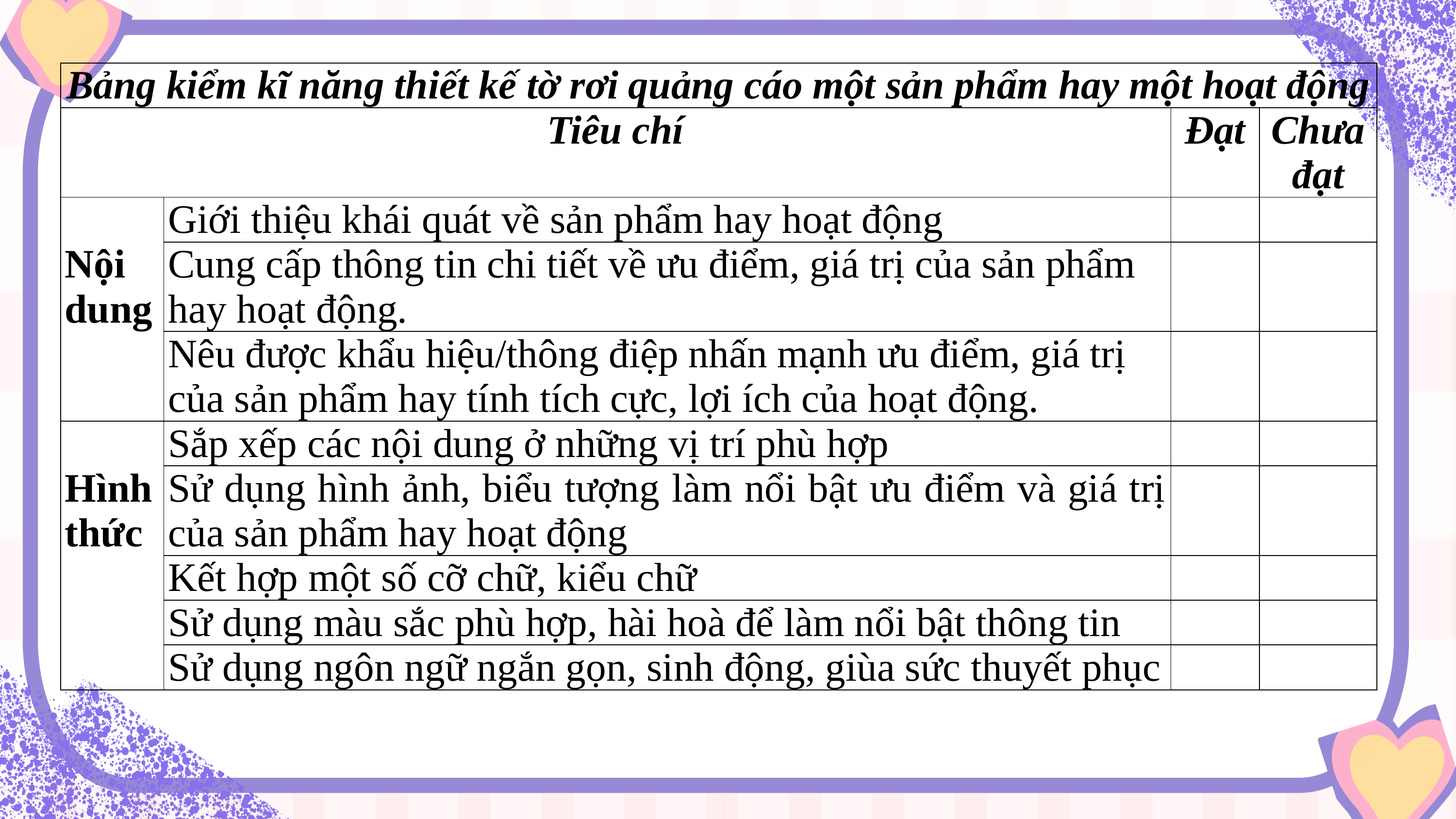

| Bảng kiểm kĩ năng thiết kế tờ rơi quảng cáo một sản phẩm hay một hoạt động |  |  |  |
| --- | --- | --- | --- |
| Tiêu chí |  | Đạt | Chưa đạt |
| Nội dung | Giới thiệu khái quát về sản phẩm hay hoạt động |  |  |
|  | Cung cấp thông tin chi tiết về ưu điểm, giá trị của sản phẩm hay hoạt động. |  |  |
|  | Nêu được khẩu hiệu/thông điệp nhấn mạnh ưu điểm, giá trị của sản phẩm hay tính tích cực, lợi ích của hoạt động. |  |  |
| Hình thức | Sắp xếp các nội dung ở những vị trí phù hợp |  |  |
|  | Sử dụng hình ảnh, biểu tượng làm nổi bật ưu điểm và giá trị của sản phẩm hay hoạt động |  |  |
|  | Kết hợp một số cỡ chữ, kiểu chữ |  |  |
|  | Sử dụng màu sắc phù hợp, hài hoà để làm nổi bật thông tin |  |  |
|  | Sử dụng ngôn ngữ ngắn gọn, sinh động, giùa sức thuyết phục |  |  |